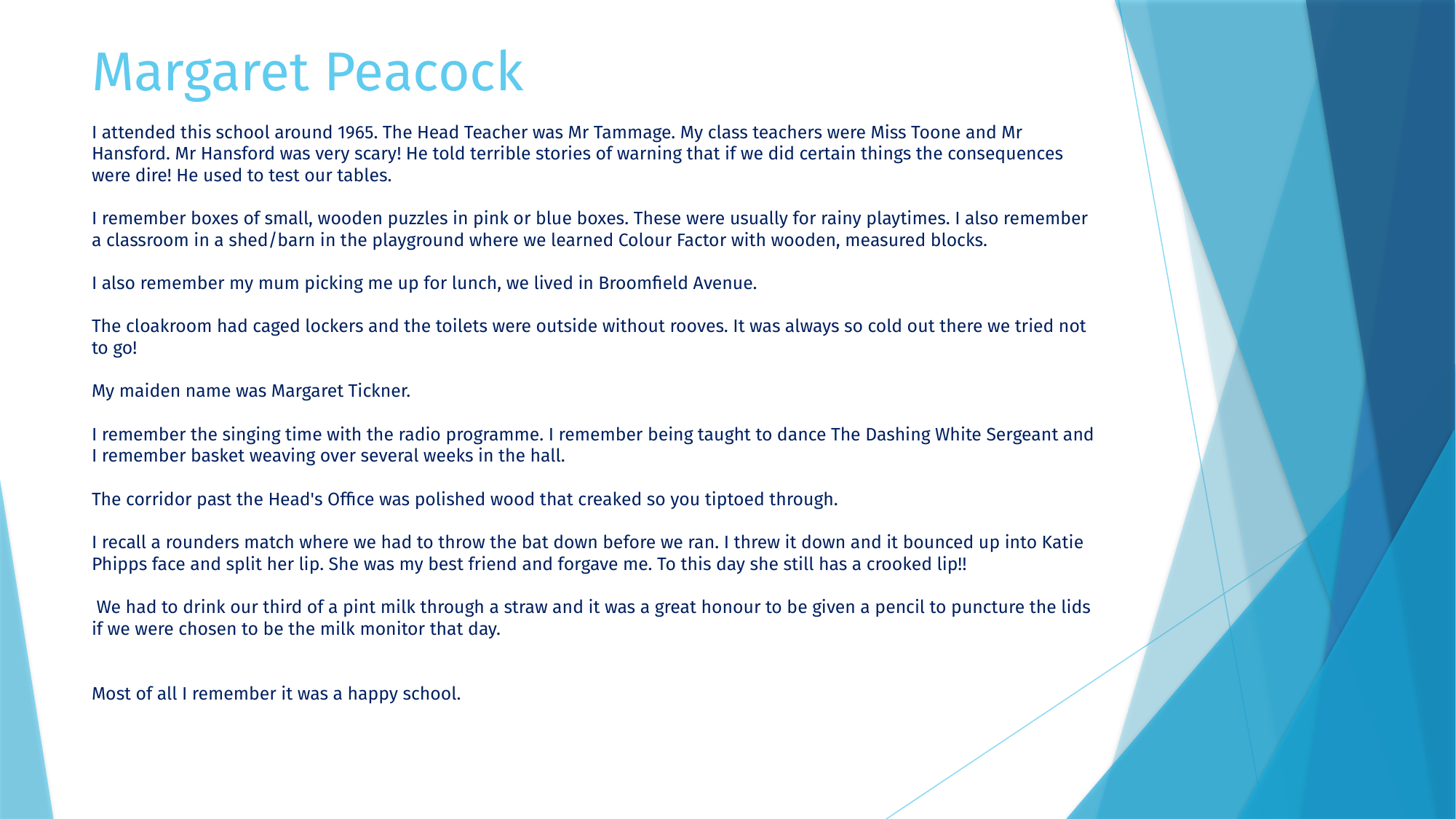

# Margaret Peacock
I attended this school around 1965. The Head Teacher was Mr Tammage. My class teachers were Miss Toone and Mr Hansford. Mr Hansford was very scary! He told terrible stories of warning that if we did certain things the consequences were dire! He used to test our tables.

I remember boxes of small, wooden puzzles in pink or blue boxes. These were usually for rainy playtimes. I also remember a classroom in a shed/barn in the playground where we learned Colour Factor with wooden, measured blocks.

I also remember my mum picking me up for lunch, we lived in Broomfield Avenue.

The cloakroom had caged lockers and the toilets were outside without rooves. It was always so cold out there we tried not to go!

My maiden name was Margaret Tickner.

I remember the singing time with the radio programme. I remember being taught to dance The Dashing White Sergeant and I remember basket weaving over several weeks in the hall.

The corridor past the Head's Office was polished wood that creaked so you tiptoed through.

I recall a rounders match where we had to throw the bat down before we ran. I threw it down and it bounced up into Katie Phipps face and split her lip. She was my best friend and forgave me. To this day she still has a crooked lip!!

 We had to drink our third of a pint milk through a straw and it was a great honour to be given a pencil to puncture the lids if we were chosen to be the milk monitor that day.

Most of all I remember it was a happy school.